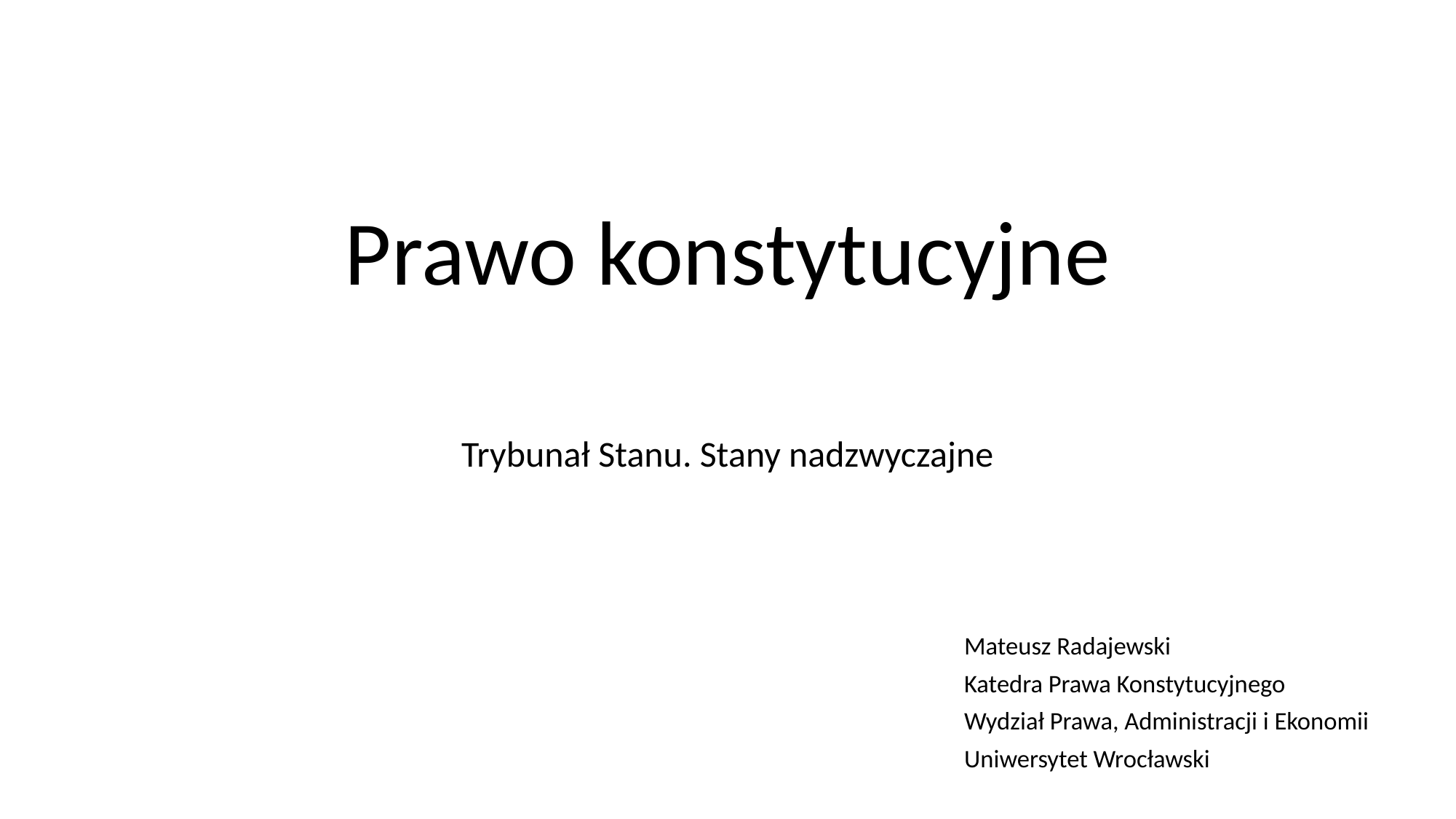

# Prawo konstytucyjne
Trybunał Stanu. Stany nadzwyczajne
Mateusz Radajewski
Katedra Prawa Konstytucyjnego
Wydział Prawa, Administracji i Ekonomii
Uniwersytet Wrocławski